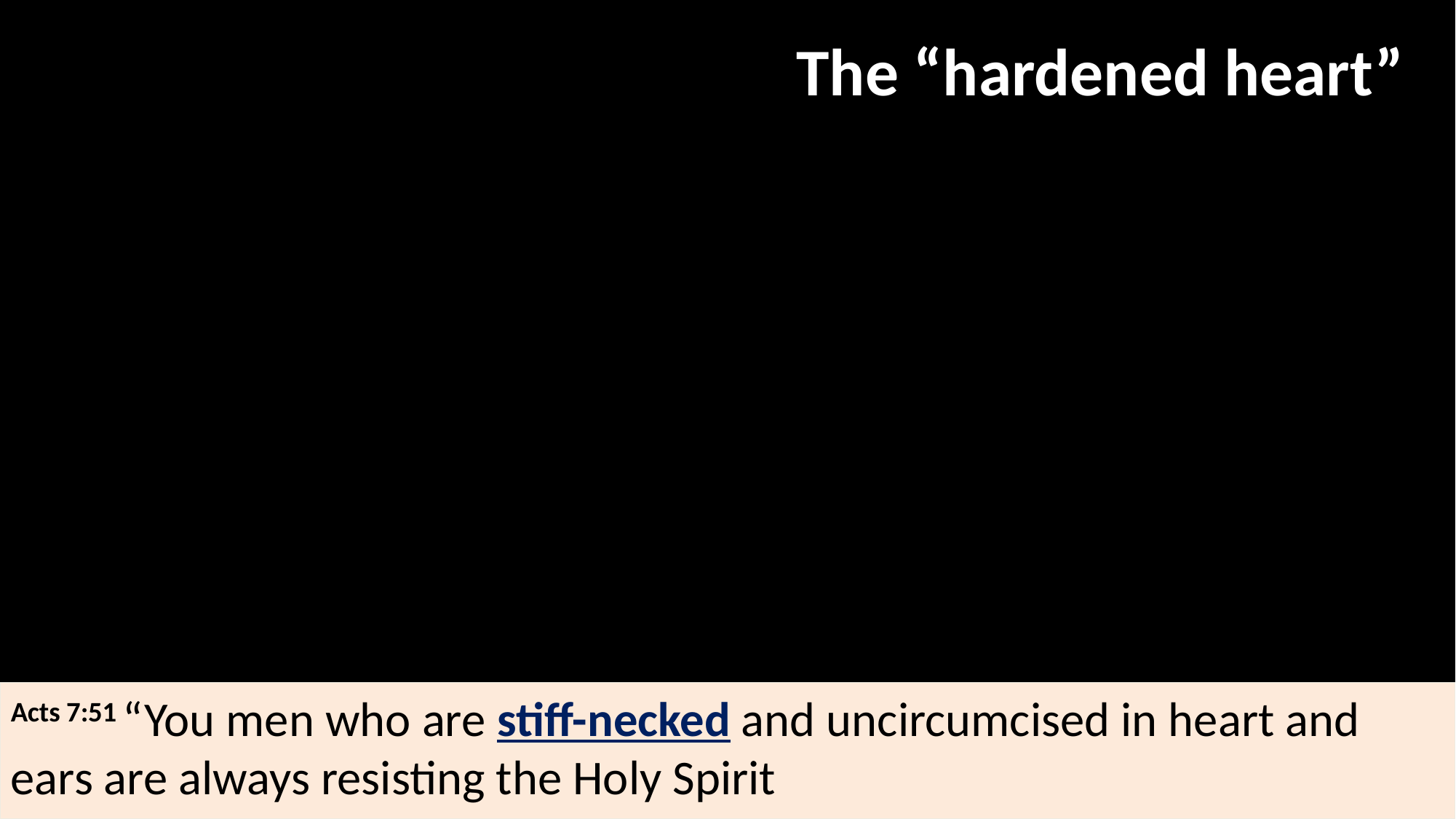

The “hardened heart”
Acts 7:51 “You men who are stiff-necked and uncircumcised in heart and ears are always resisting the Holy Spirit